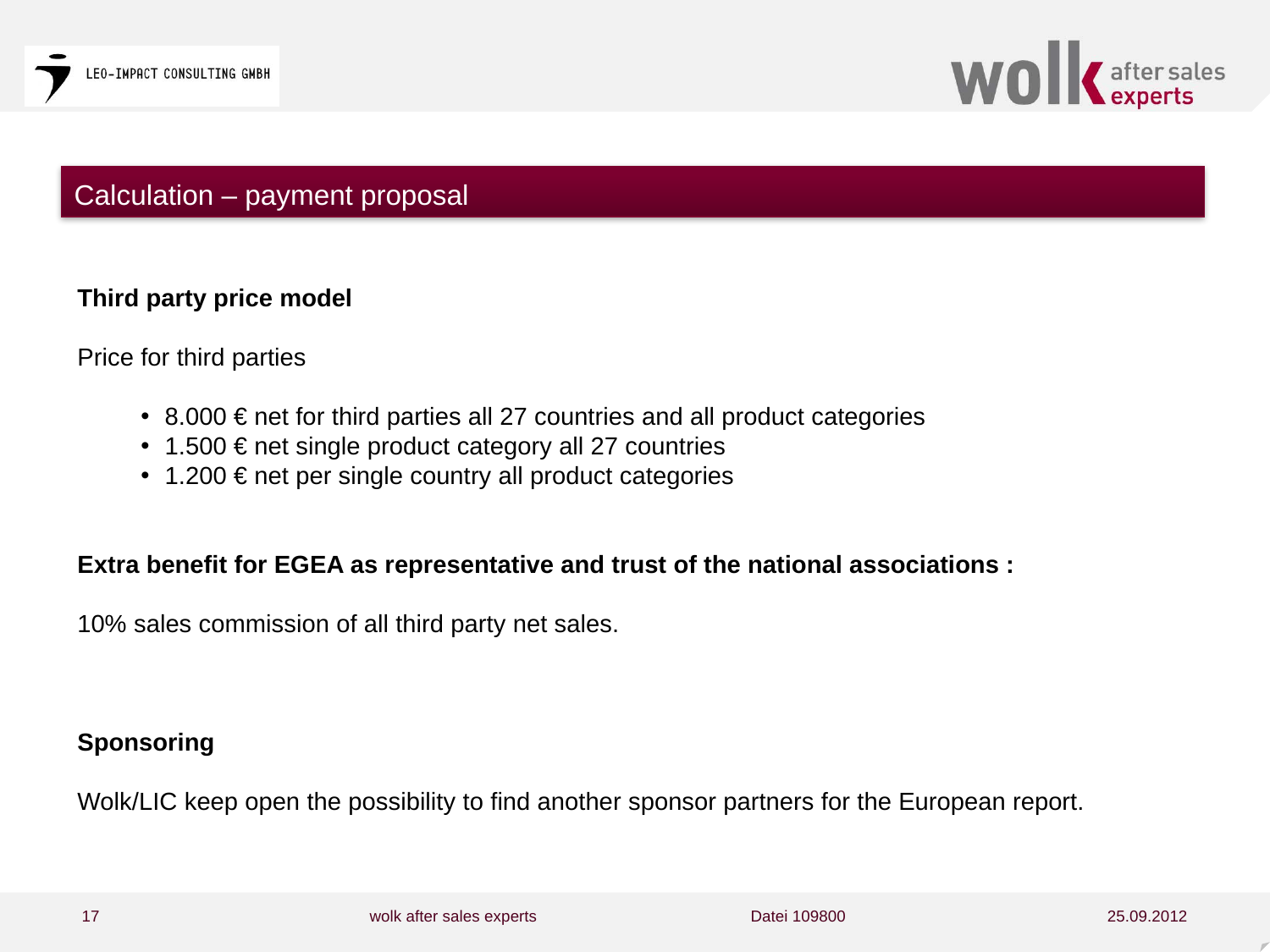

# Calculation – payment proposal
Third party price model

Price for third parties

8.000 € net for third parties all 27 countries and all product categories
1.500 € net single product category all 27 countries
1.200 € net per single country all product categories

Extra benefit for EGEA as representative and trust of the national associations :

10% sales commission of all third party net sales.

Sponsoring

Wolk/LIC keep open the possibility to find another sponsor partners for the European report.